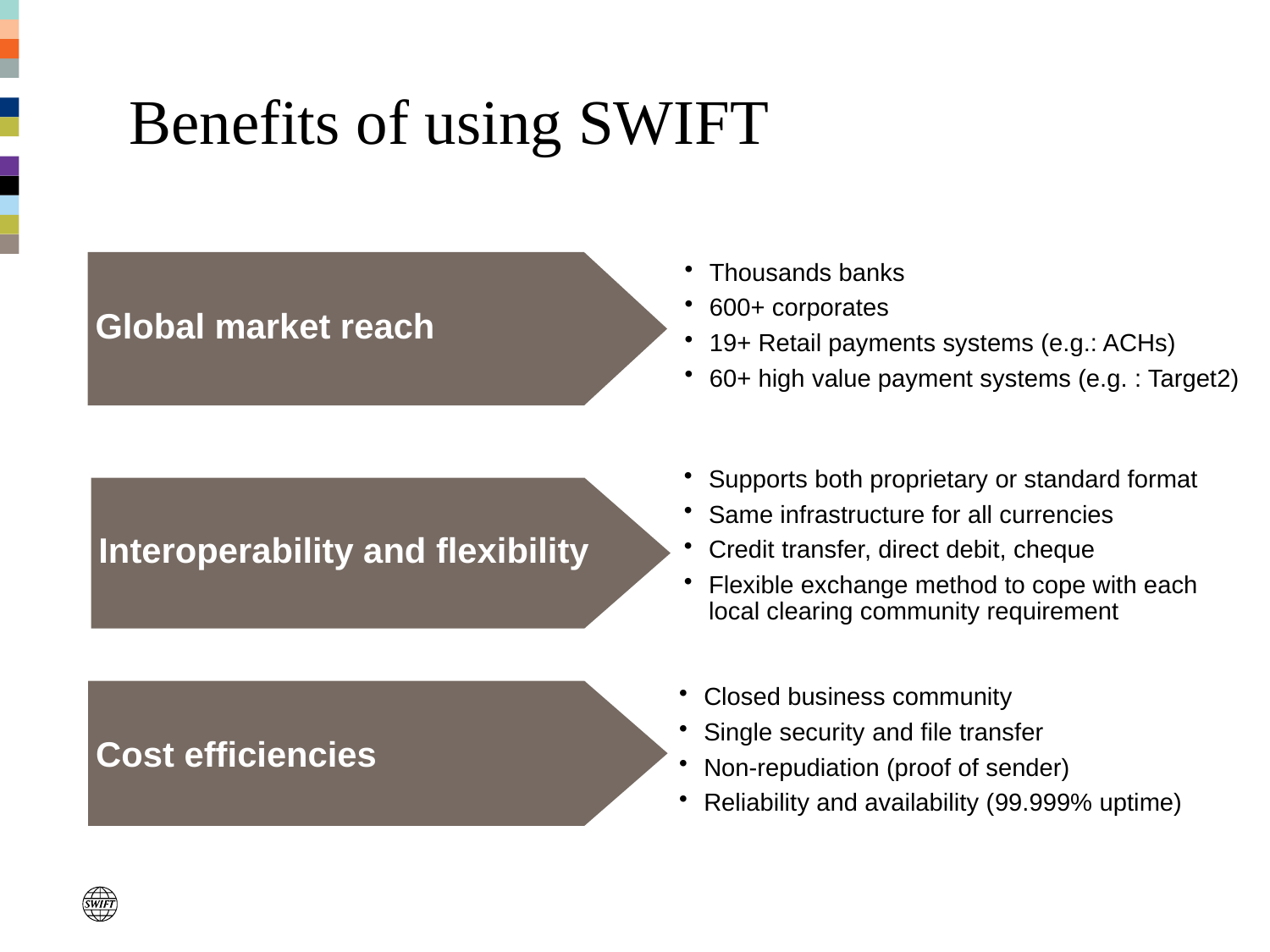

# Benefits of using SWIFT
Global market reach

Thousands banks
600+ corporates
19+ Retail payments systems (e.g.: ACHs)
60+ high value payment systems (e.g. : Target2)
Supports both proprietary or standard format
Same infrastructure for all currencies
Credit transfer, direct debit, cheque
Flexible exchange method to cope with each local clearing community requirement
Interoperability and flexibility

Closed business community
Single security and file transfer
Non-repudiation (proof of sender)
Reliability and availability (99.999% uptime)
Cost efficiencies